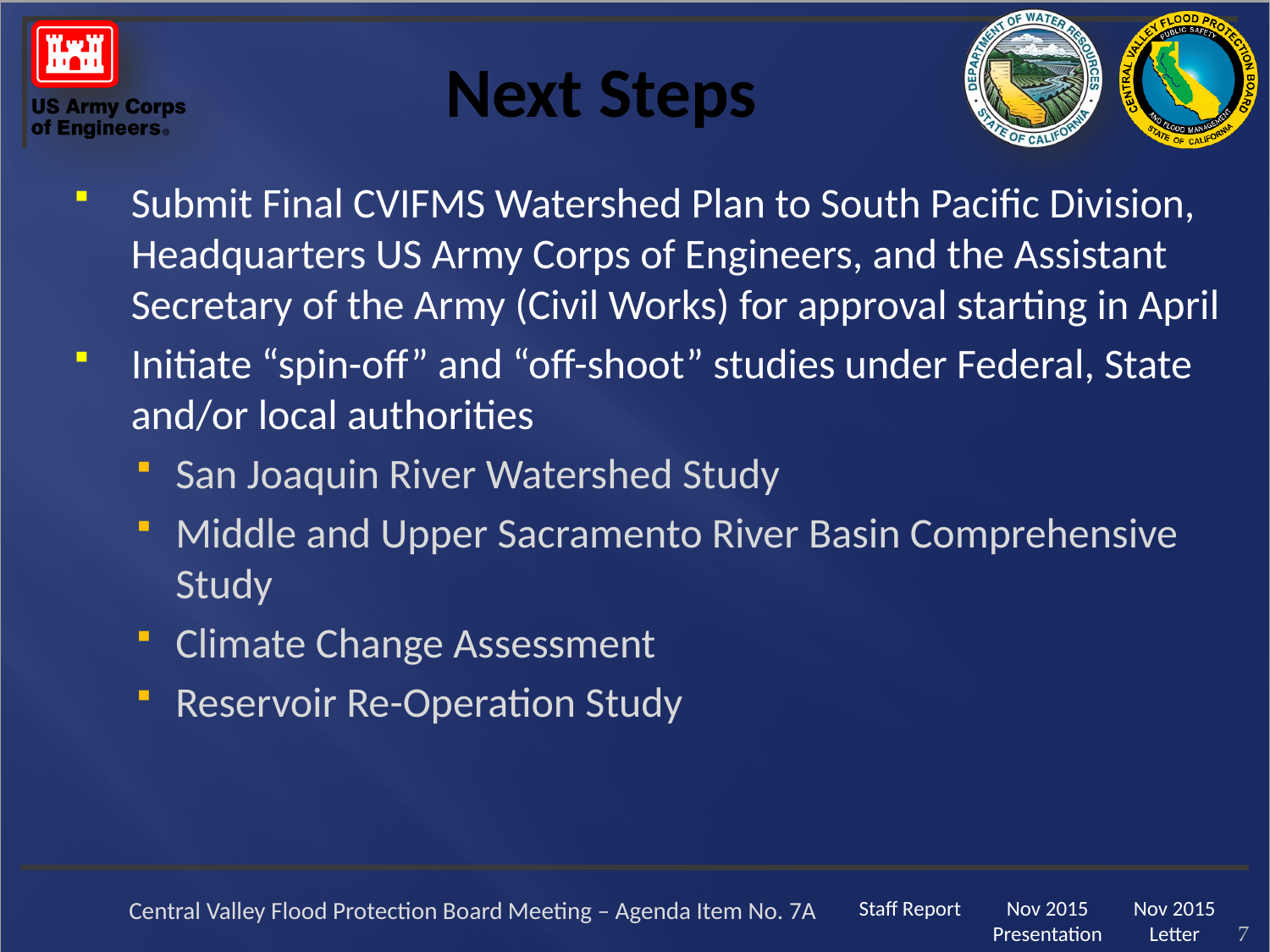

# Next Steps
Submit Final CVIFMS Watershed Plan to South Pacific Division, Headquarters US Army Corps of Engineers, and the Assistant Secretary of the Army (Civil Works) for approval starting in April
Initiate “spin-off” and “off-shoot” studies under Federal, State and/or local authorities
San Joaquin River Watershed Study
Middle and Upper Sacramento River Basin Comprehensive Study
Climate Change Assessment
Reservoir Re-Operation Study

7